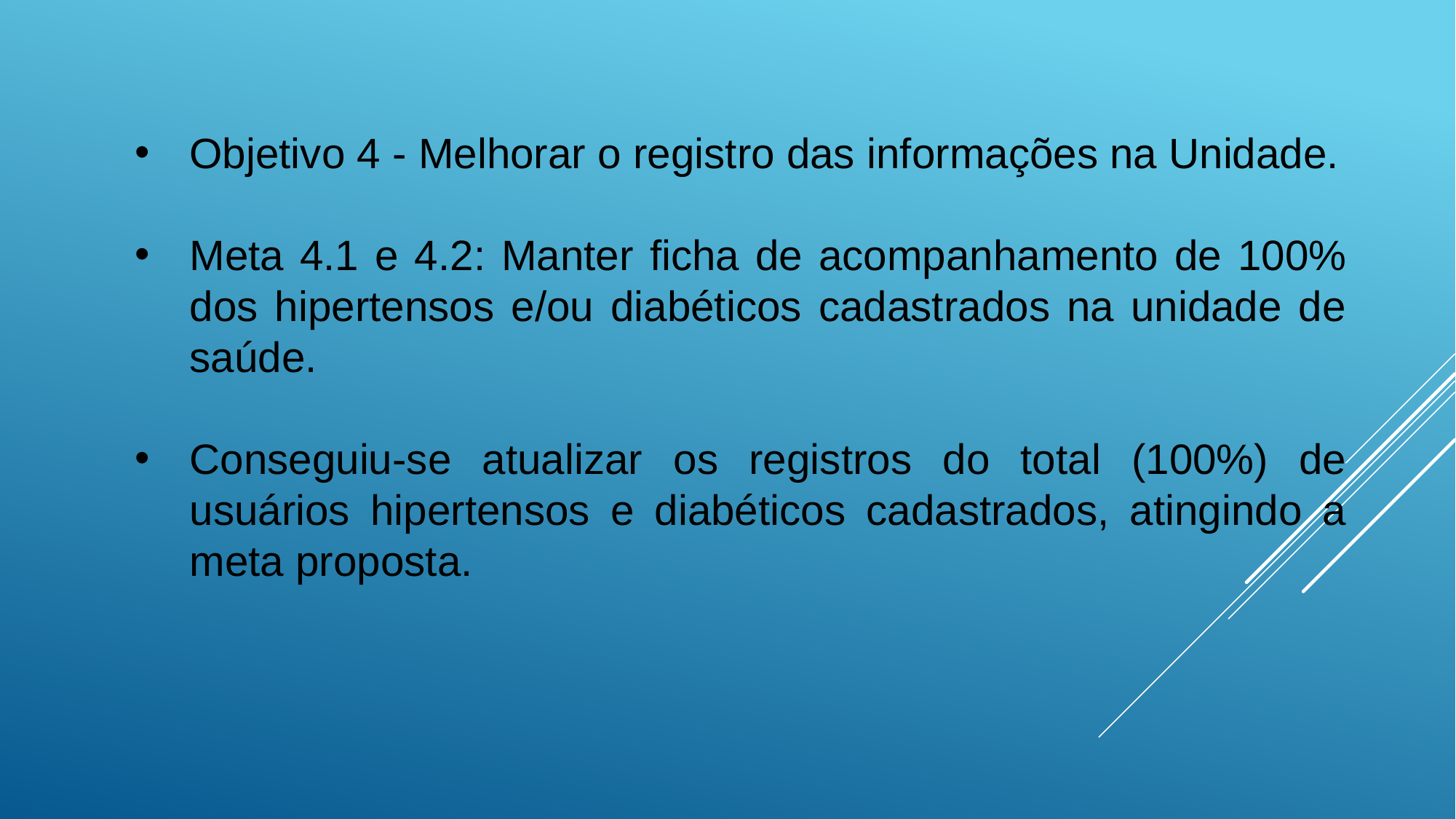

Objetivo 4 - Melhorar o registro das informações na Unidade.

Meta 4.1 e 4.2: Manter ficha de acompanhamento de 100% dos hipertensos e/ou diabéticos cadastrados na unidade de saúde.

Conseguiu-se atualizar os registros do total (100%) de usuários hipertensos e diabéticos cadastrados, atingindo a meta proposta.